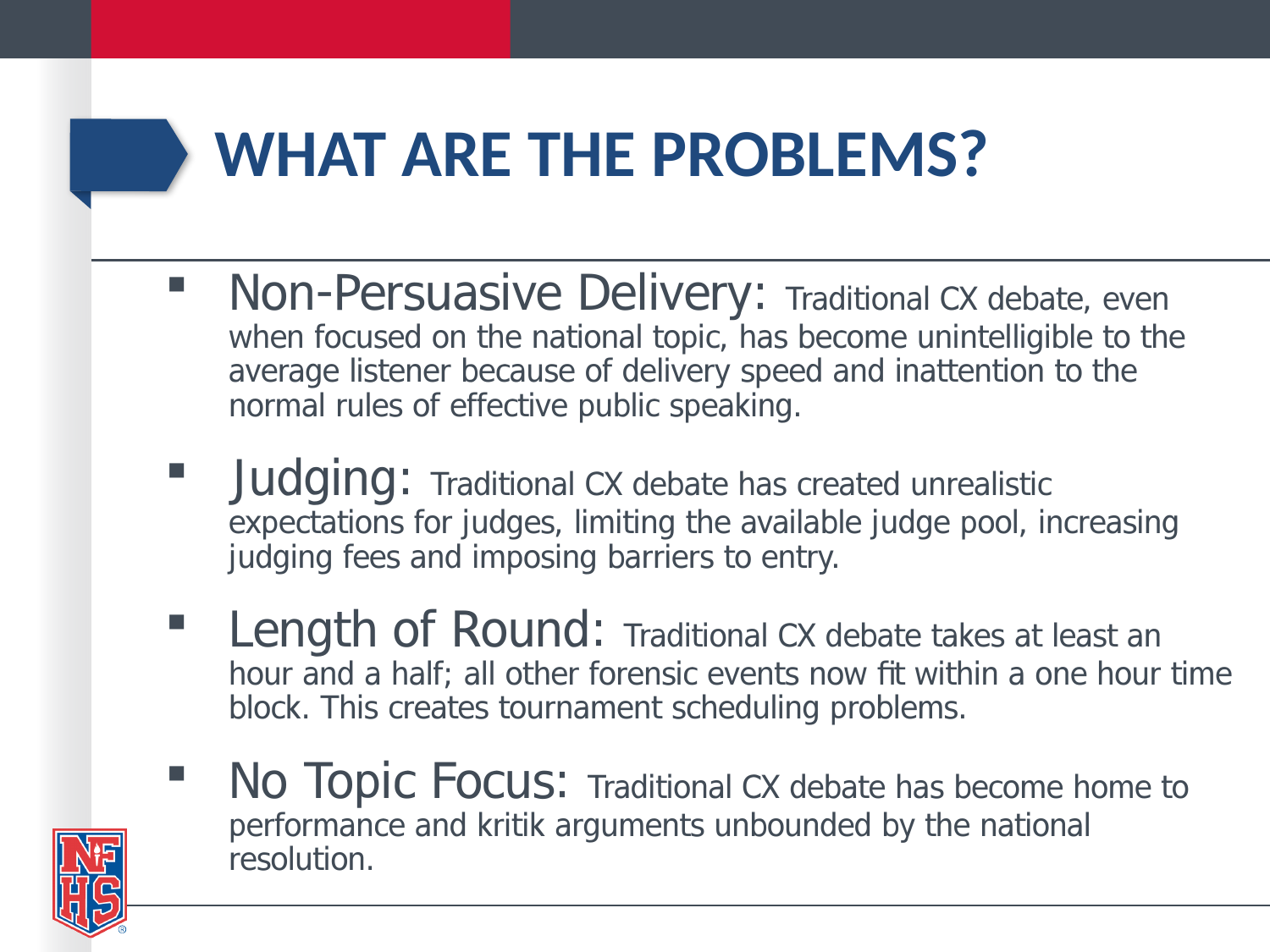

# What are the problems?
Non-Persuasive Delivery: Traditional CX debate, even when focused on the national topic, has become unintelligible to the average listener because of delivery speed and inattention to the normal rules of effective public speaking.
Judging: Traditional CX debate has created unrealistic expectations for judges, limiting the available judge pool, increasing judging fees and imposing barriers to entry.
Length of Round: Traditional CX debate takes at least an hour and a half; all other forensic events now fit within a one hour time block. This creates tournament scheduling problems.
No Topic Focus: Traditional CX debate has become home to performance and kritik arguments unbounded by the national resolution.